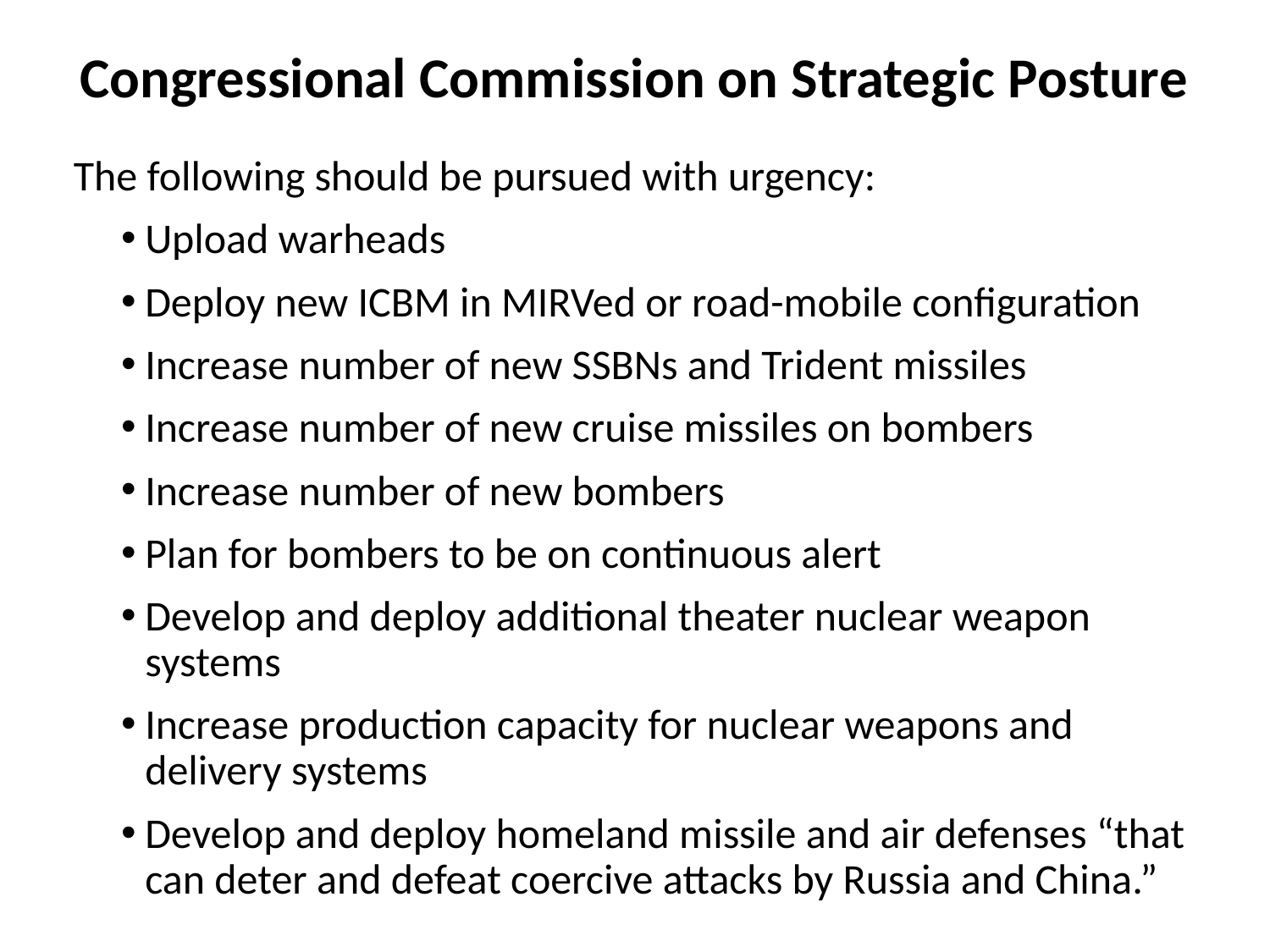

# Congressional Commission on Strategic Posture
The following should be pursued with urgency:
Upload warheads
Deploy new ICBM in MIRVed or road-mobile configuration
Increase number of new SSBNs and Trident missiles
Increase number of new cruise missiles on bombers
Increase number of new bombers
Plan for bombers to be on continuous alert
Develop and deploy additional theater nuclear weapon systems
Increase production capacity for nuclear weapons and delivery systems
Develop and deploy homeland missile and air defenses “that can deter and defeat coercive attacks by Russia and China.”